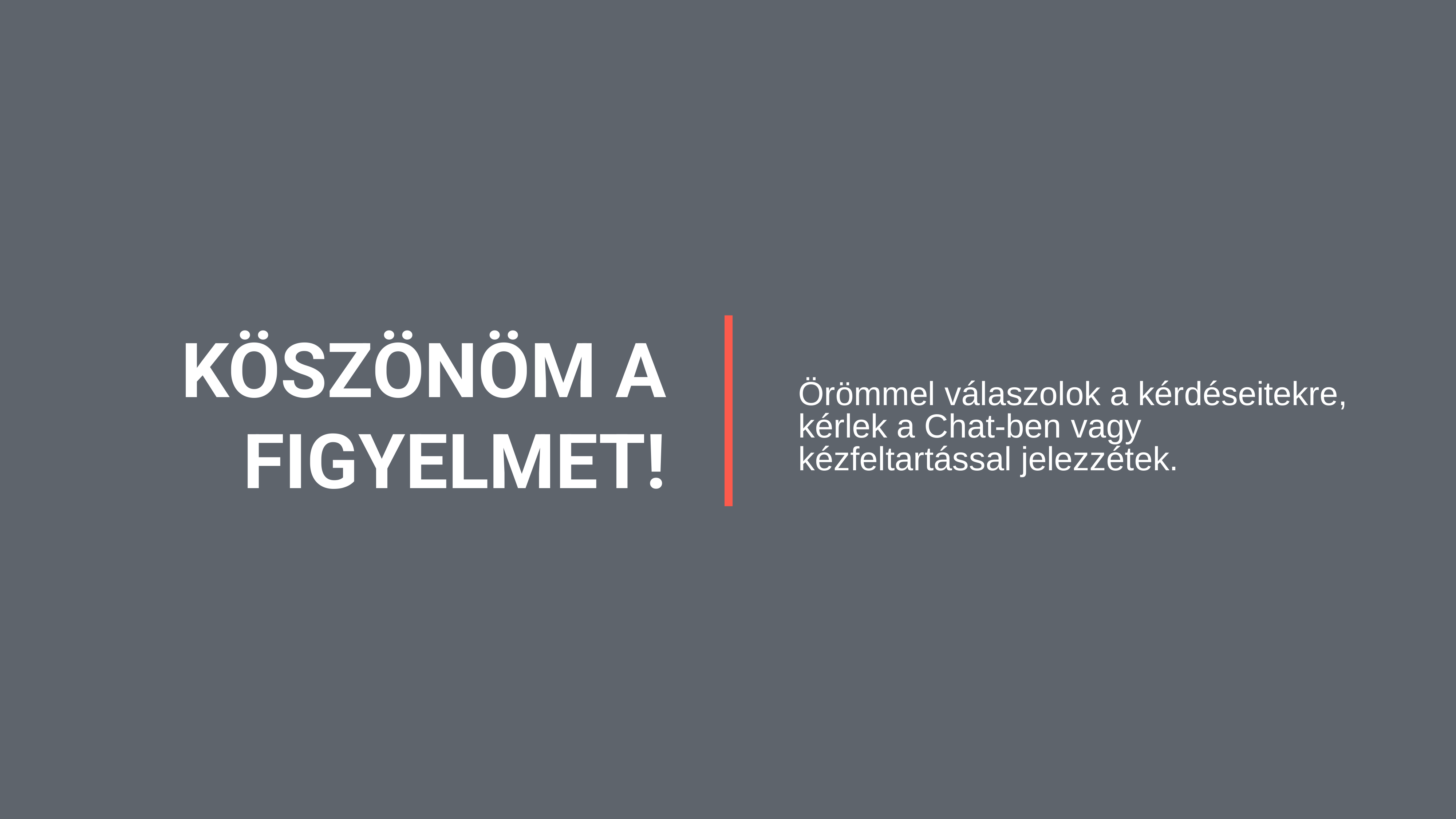

KÖSZÖNÖM A FIGYELMET!
Örömmel válaszolok a kérdéseitekre, kérlek a Chat-ben vagy kézfeltartással jelezzétek.